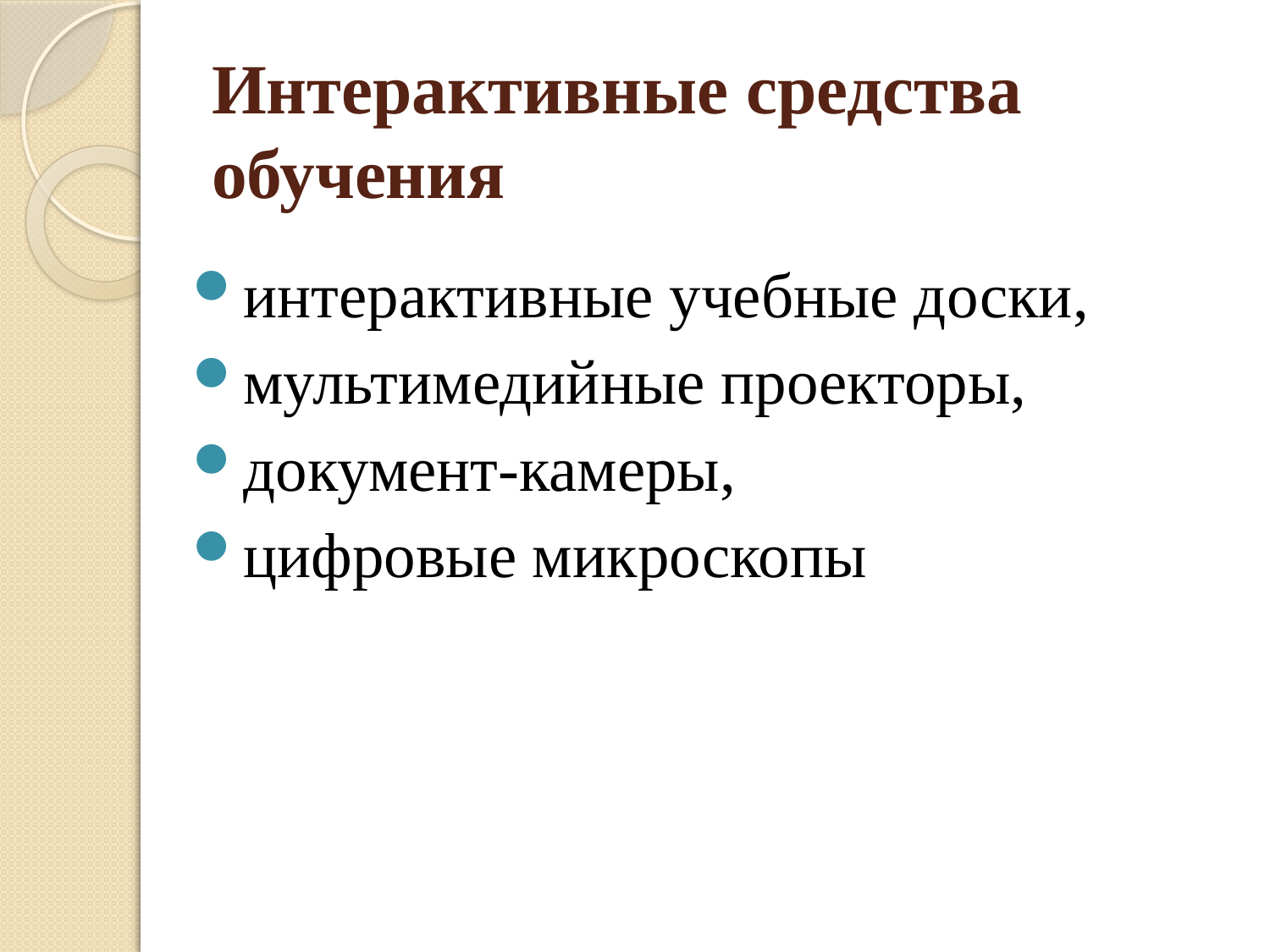

# Интерактивные средства обучения
интерактивные учебные доски,
мультимедийные проекторы,
документ-камеры,
цифровые микроскопы